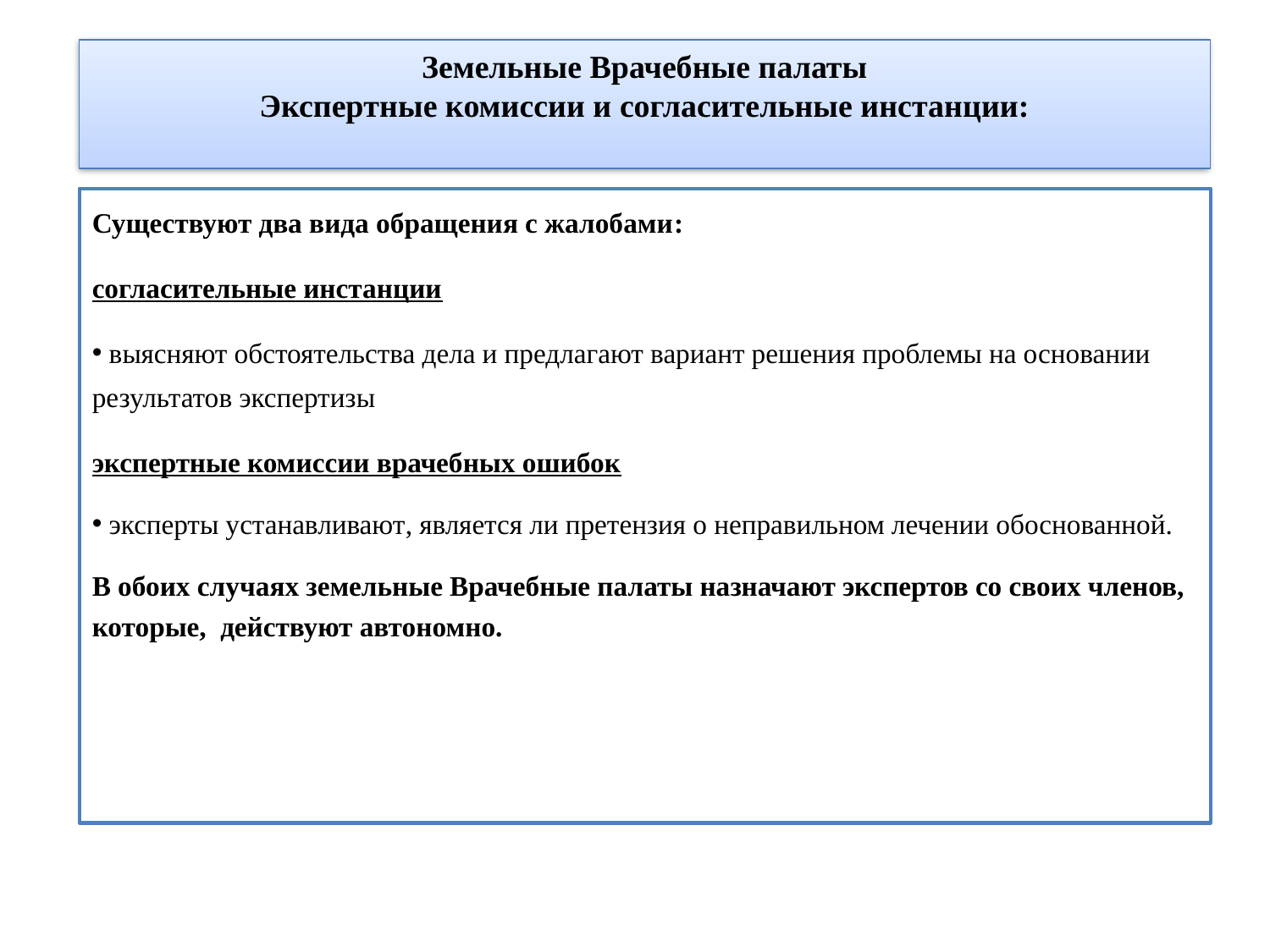

# Земельные Врачебные палаты Экспертные комиссии и согласительные инстанции:
Существуют два вида обращения с жалобами:
согласительные инстанции
 выясняют обстоятельства дела и предлагают вариант решения проблемы на основании результатов экспертизы
экспертные комиссии врачебных ошибок
 эксперты устанавливают, является ли претензия о неправильном лечении обоснованной.
В обоих случаях земельные Врачебные палаты назначают экспертов со своих членов, которые,  действуют автономно.